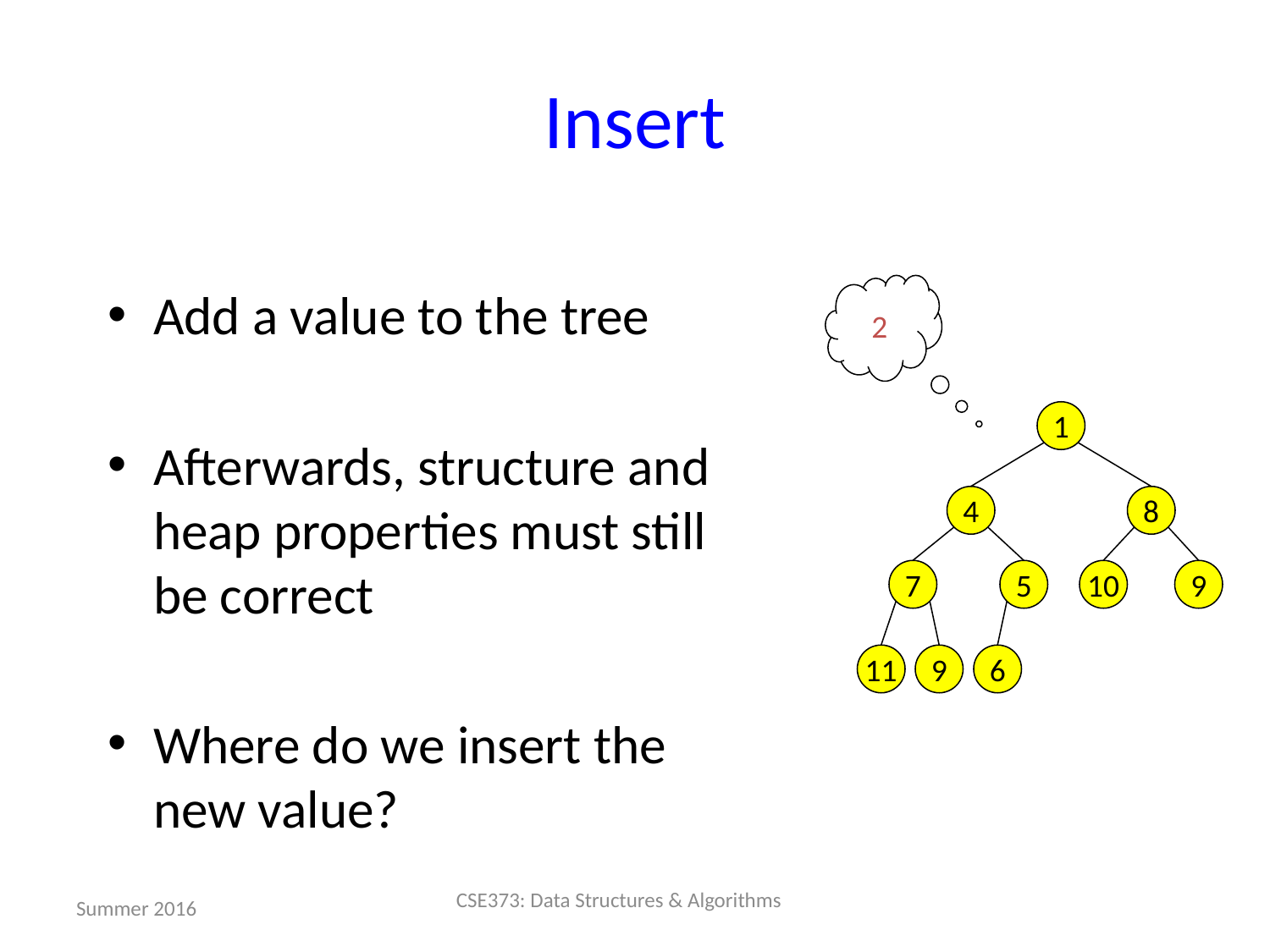

# Insert
Add a value to the tree

Afterwards, structure and heap properties must still be correct

Where do we insert the new value?

2
1
4
8
7
5
10
9
11
9
6
CSE373: Data Structures & Algorithms
Summer 2016
22